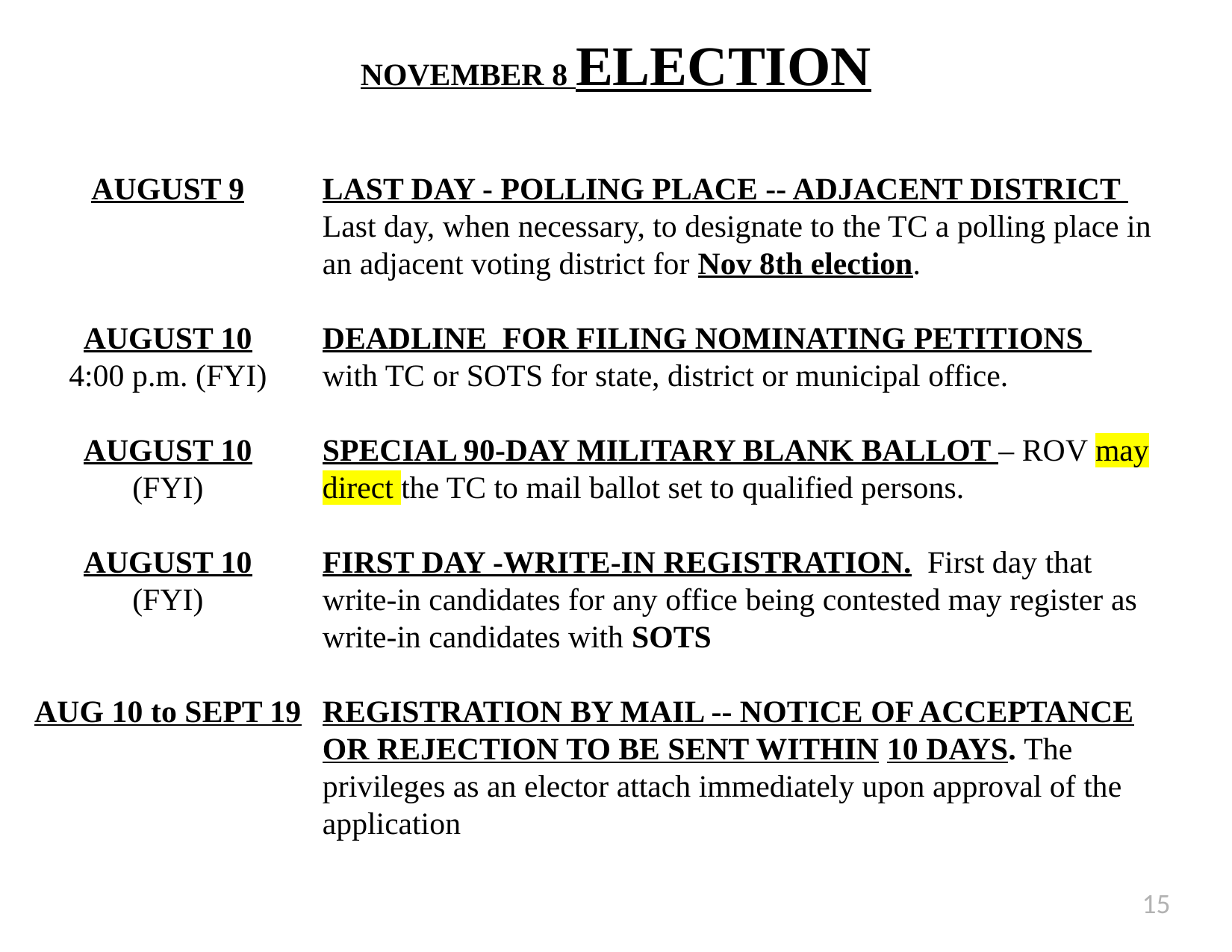

# NOVEMBER 8 ELECTION
AUGUST 9

AUGUST 10
4:00 p.m. (FYI)

AUGUST 10
(FYI)

AUGUST 10
(FYI)

AUG 10 to SEPT 19

LAST DAY - POLLING PLACE -- ADJACENT DISTRICT
Last day, when necessary, to designate to the TC a polling place in an adjacent voting district for Nov 8th election.

DEADLINE  FOR FILING NOMINATING PETITIONS
with TC or SOTS for state, district or municipal office.

SPECIAL 90-DAY MILITARY BLANK BALLOT – ROV may direct the TC to mail ballot set to qualified persons.

FIRST DAY -WRITE-IN REGISTRATION.  First day that write-in candidates for any office being contested may register as write-in candidates with SOTS

REGISTRATION BY MAIL -- NOTICE OF ACCEPTANCE OR REJECTION TO BE SENT WITHIN 10 DAYS. The privileges as an elector attach immediately upon approval of the application
15